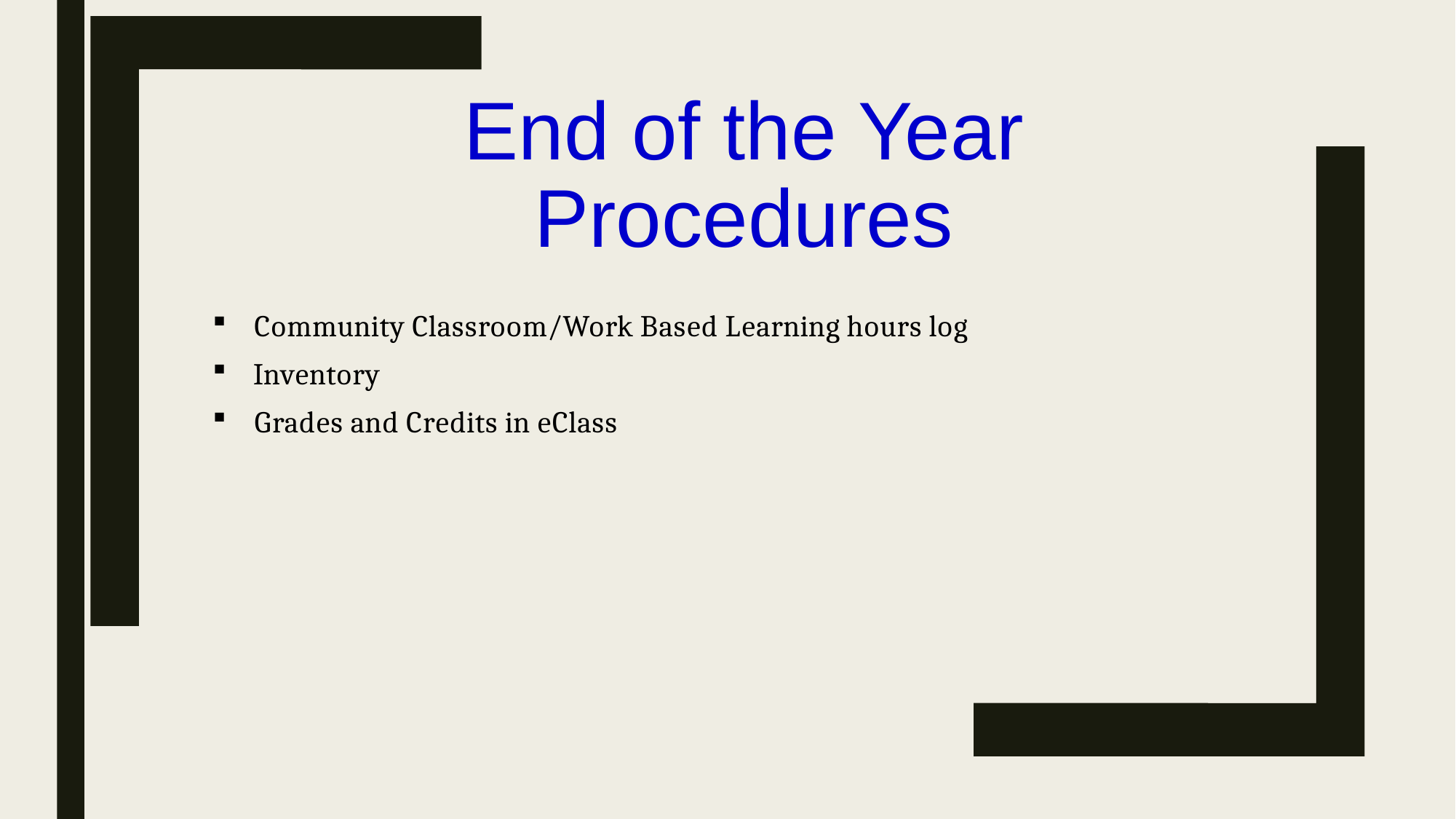

End of the Year
Procedures
Community Classroom/Work Based Learning hours log
Inventory
Grades and Credits in eClass